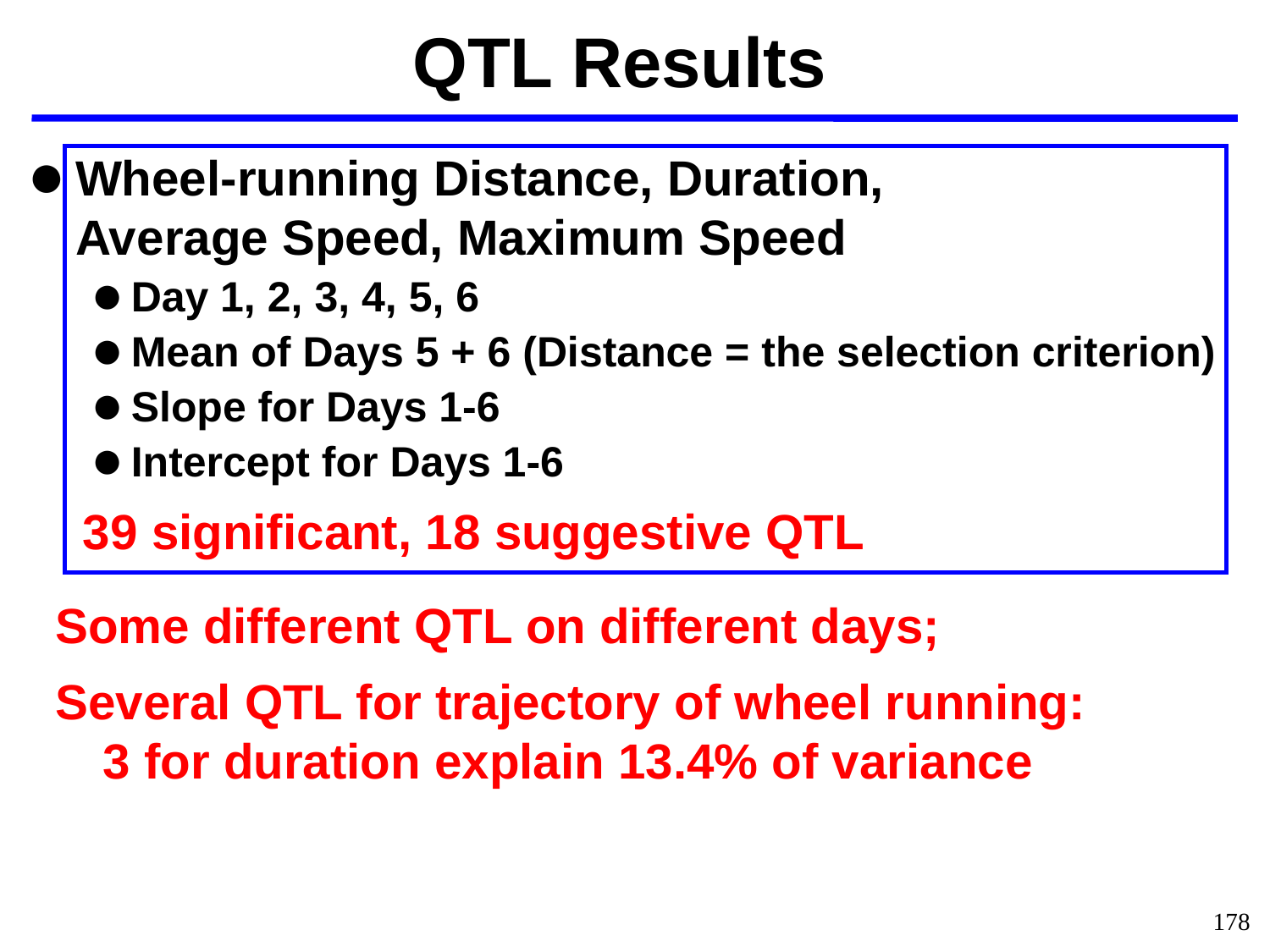

QTL Results

Wheel-running Distance, Duration,
Average Speed, Maximum Speed
Day 1, 2, 3, 4, 5, 6
Mean of Days 5 + 6 (Distance = the selection criterion)
Slope for Days 1-6
Intercept for Days 1-6
    39 significant, 18 suggestive QTL
  Some different QTL on different days;
  Several QTL for trajectory of wheel running:
  3 for duration explain 13.4% of variance

178